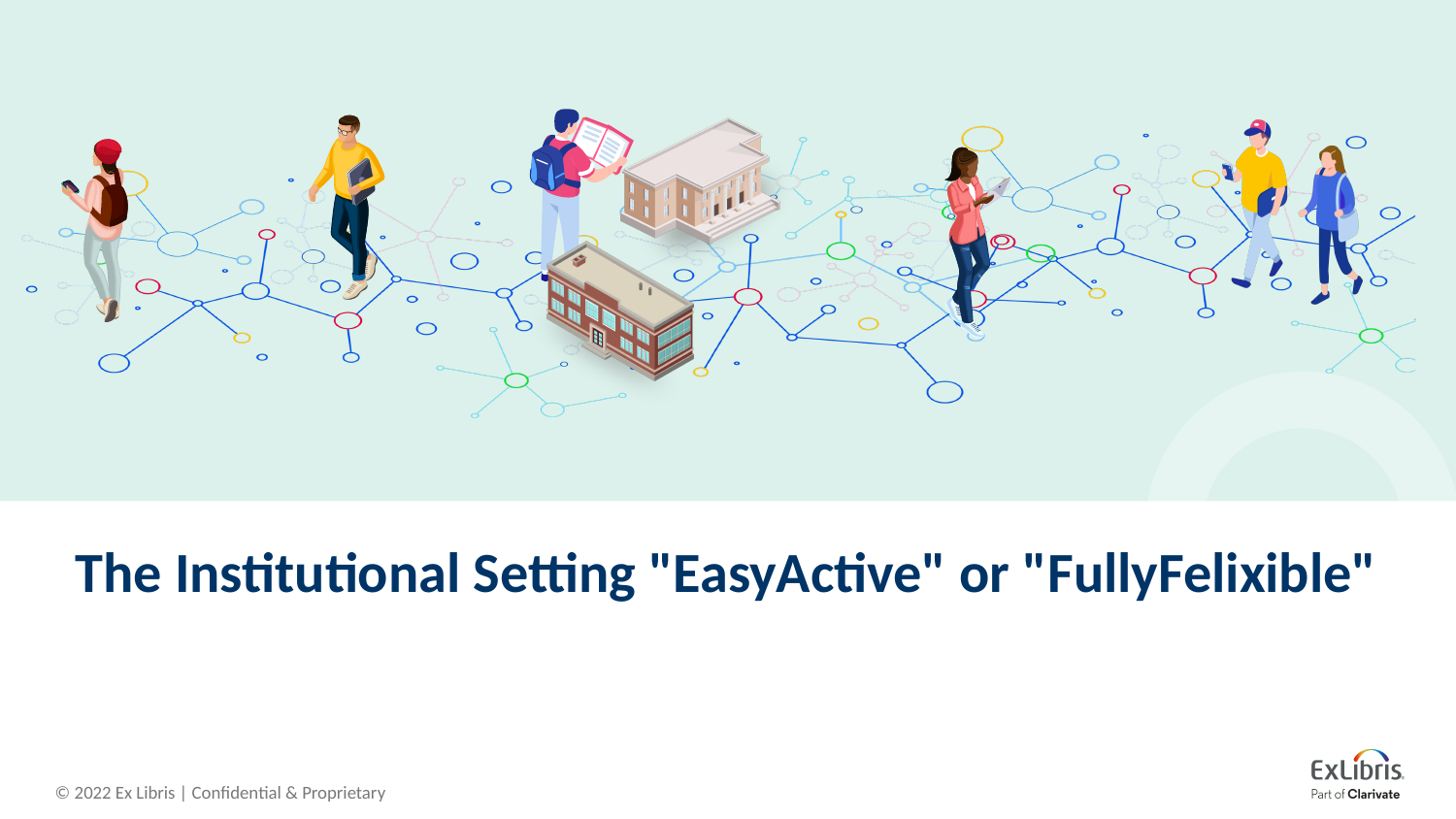

# The Institutional Setting "EasyActive" or "FullyFelixible"